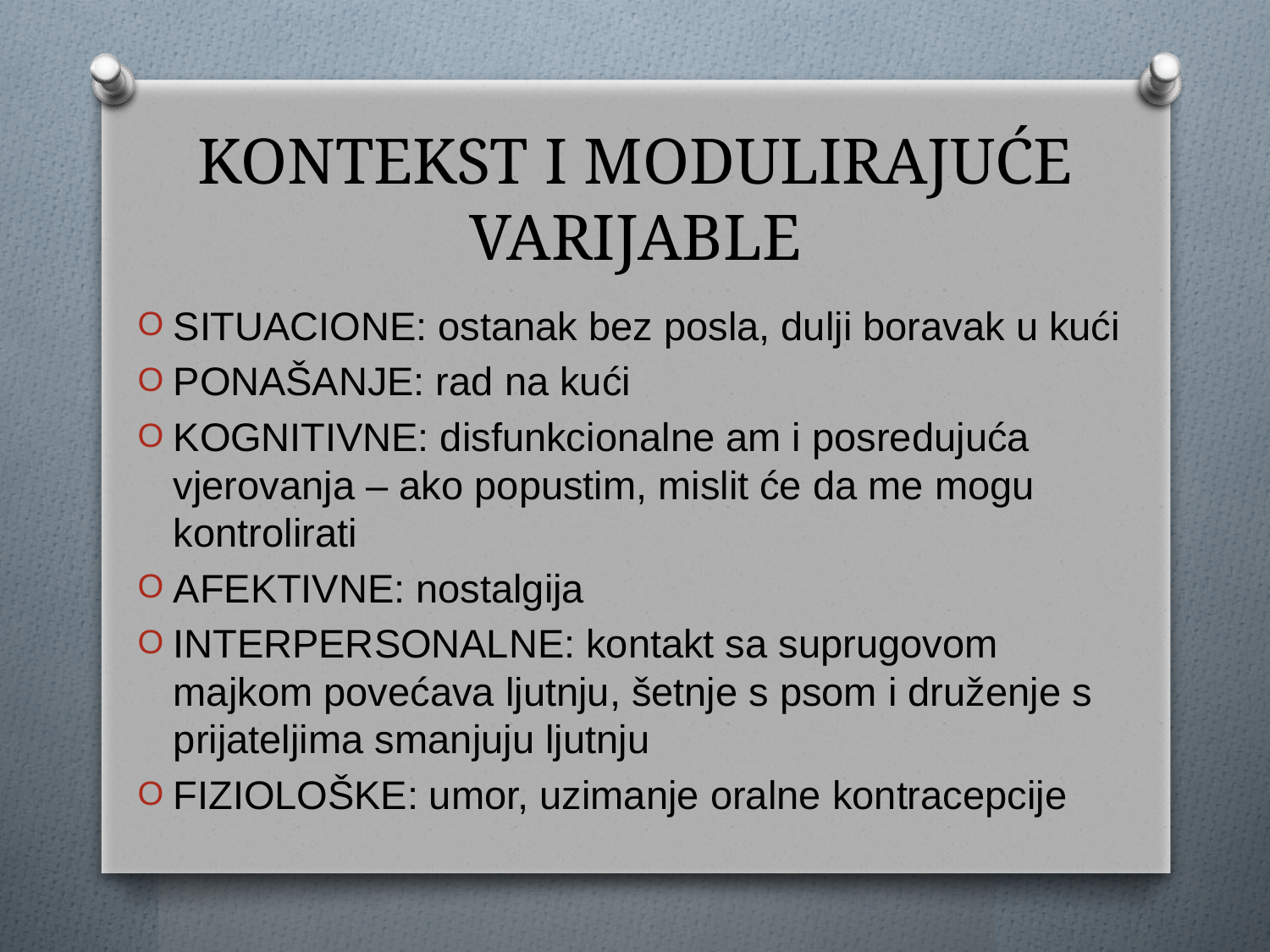

# KONTEKST I MODULIRAJUĆE VARIJABLE
SITUACIONE: ostanak bez posla, dulji boravak u kući
PONAŠANJE: rad na kući
KOGNITIVNE: disfunkcionalne am i posredujuća vjerovanja – ako popustim, mislit će da me mogu kontrolirati
AFEKTIVNE: nostalgija
INTERPERSONALNE: kontakt sa suprugovom majkom povećava ljutnju, šetnje s psom i druženje s prijateljima smanjuju ljutnju
FIZIOLOŠKE: umor, uzimanje oralne kontracepcije